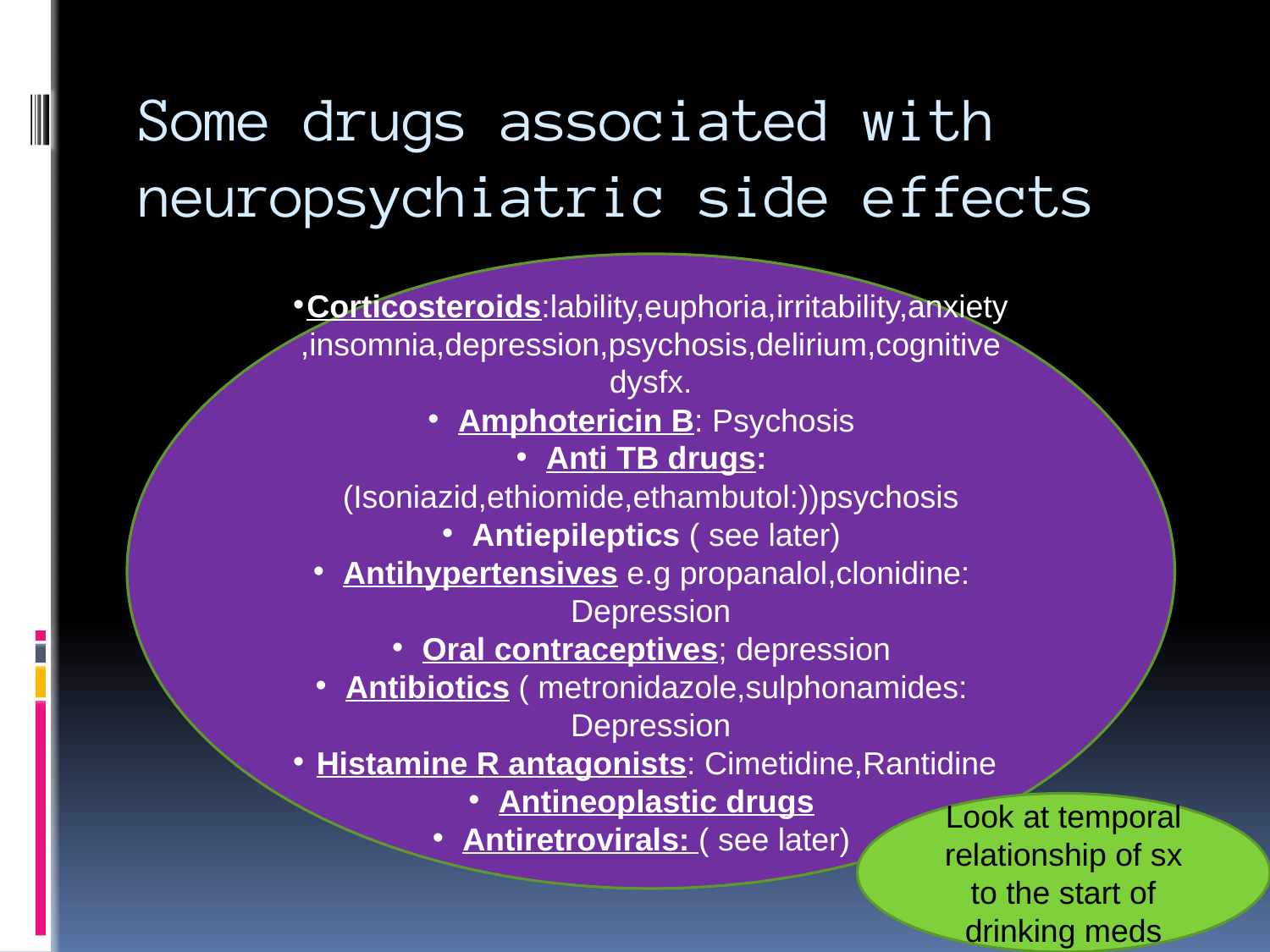

# Some drugs associated with neuropsychiatric side effects
Corticosteroids:lability,euphoria,irritability,anxiety,insomnia,depression,psychosis,delirium,cognitive dysfx.
Amphotericin B: Psychosis
Anti TB drugs:(Isoniazid,ethiomide,ethambutol:))psychosis
Antiepileptics ( see later)
Antihypertensives e.g propanalol,clonidine: Depression
Oral contraceptives; depression
Antibiotics ( metronidazole,sulphonamides: Depression
Histamine R antagonists: Cimetidine,Rantidine
Antineoplastic drugs
Antiretrovirals: ( see later)

Look at temporal relationship of sx to the start of drinking meds